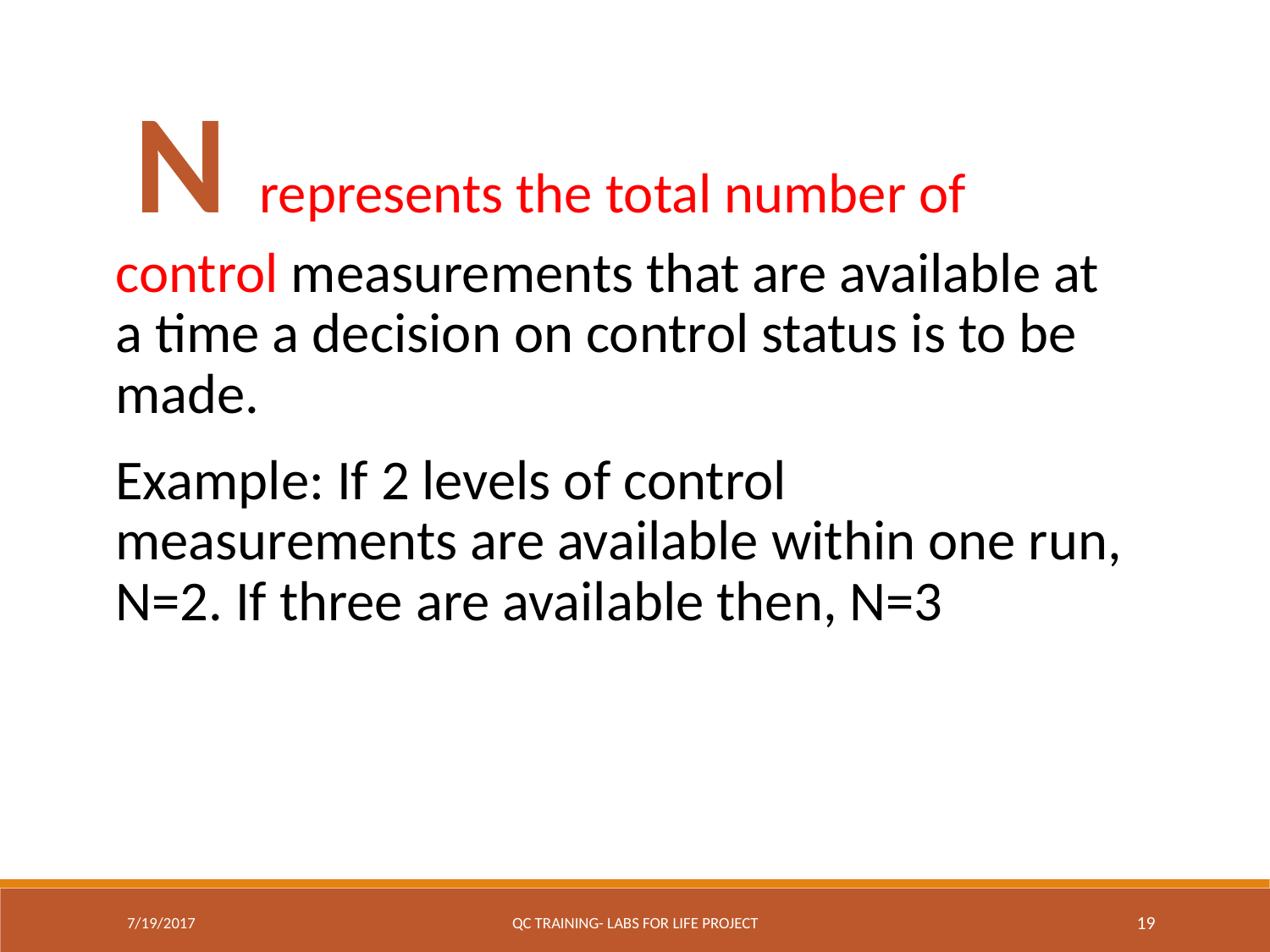

N represents the total number of control measurements that are available at a time a decision on control status is to be made.
Example: If 2 levels of control measurements are available within one run, N=2. If three are available then, N=3
7/19/2017
QC Training- Labs for Life Project
19